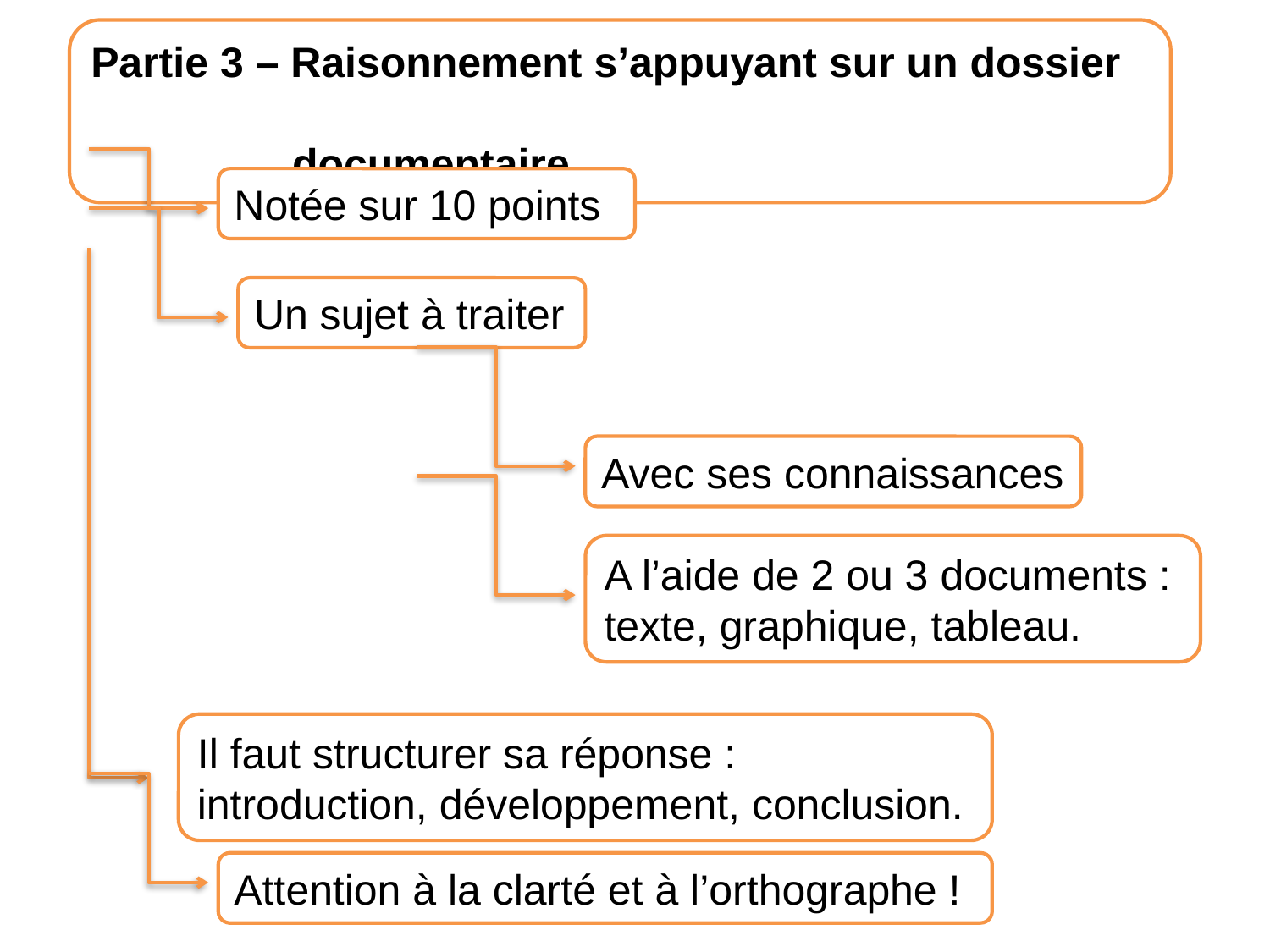

Partie 3 – Raisonnement s’appuyant sur un dossier
                 documentaire
Notée sur 10 points
Un sujet à traiter
Avec ses connaissances
A l’aide de 2 ou 3 documents : texte, graphique, tableau.
Il faut structurer sa réponse :
introduction, développement, conclusion.
Attention à la clarté et à l’orthographe !